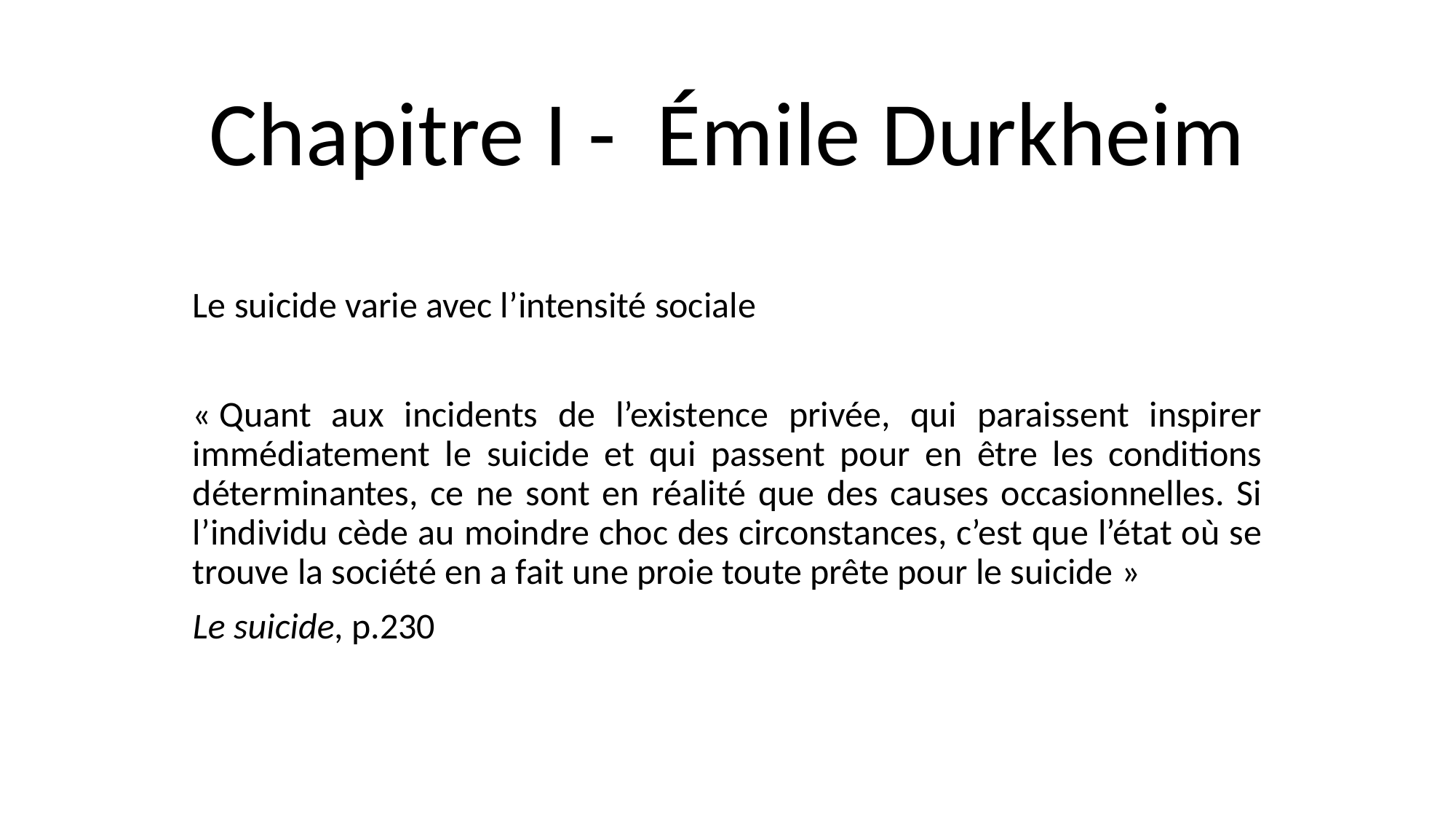

# Chapitre I -  Émile Durkheim

Le suicide varie avec l’intensité sociale

« Quant aux incidents de l’existence privée, qui paraissent inspirer immédiatement le suicide et qui passent pour en être les conditions déterminantes, ce ne sont en réalité que des causes occasionnelles. Si l’individu cède au moindre choc des circonstances, c’est que l’état où se trouve la société en a fait une proie toute prête pour le suicide »
Le suicide, p.230